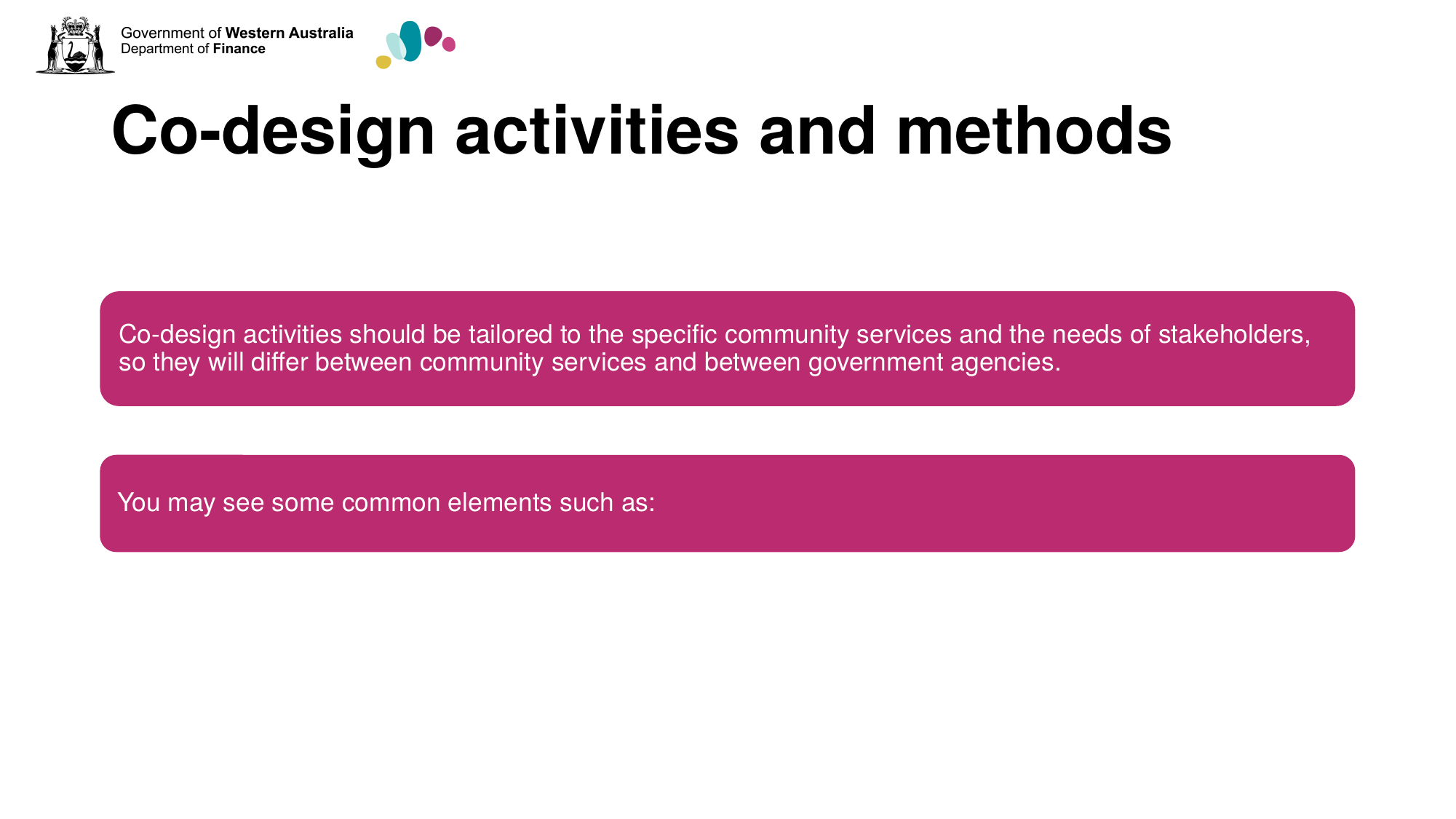

# Co-design activities and methods
Co-design activities should be tailored to the specific community services and the needs of stakeholders, so they will differ between community services and between government agencies.
You may see some common elements such as: